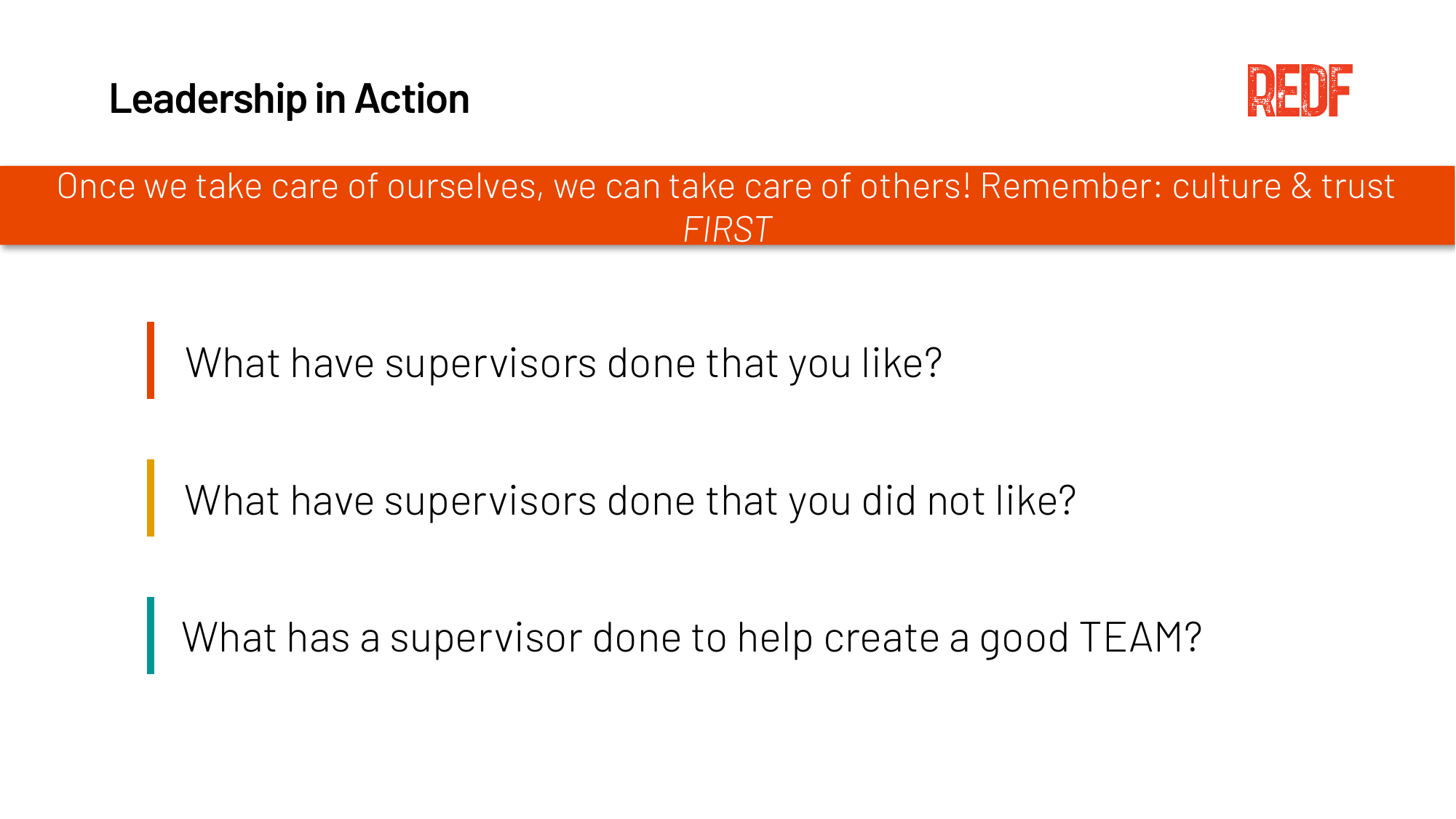

# Leadership in Action

Once we take care of ourselves, we can take care of others! Remember: culture & trust FIRST

What have supervisors done that you like?
What have supervisors done that you did not like?
What has a supervisor done to help create a good TEAM?